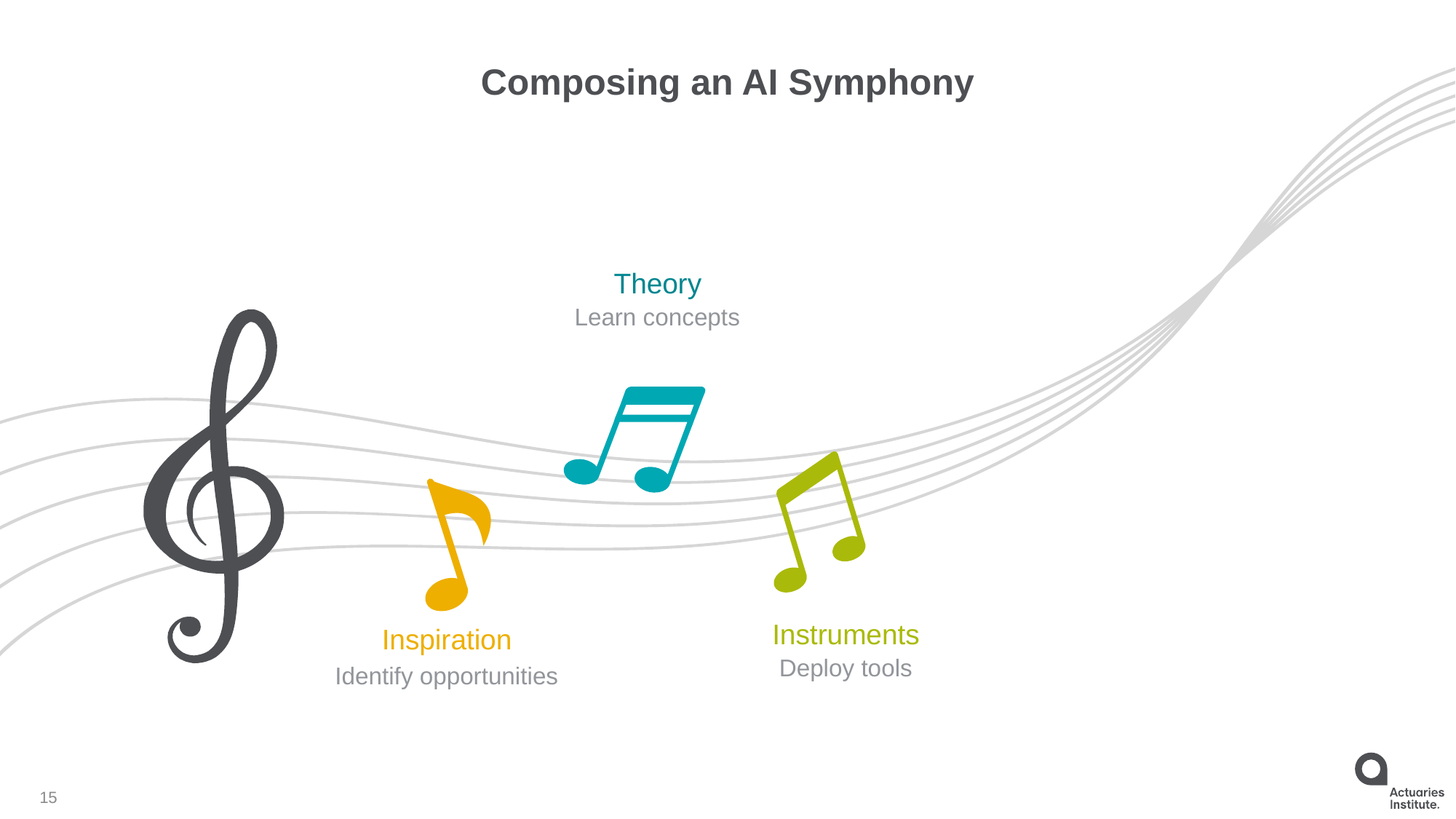

# Composing an AI Symphony
Theory
Learn concepts

Instruments
Inspiration
Deploy tools
Identify opportunities
15